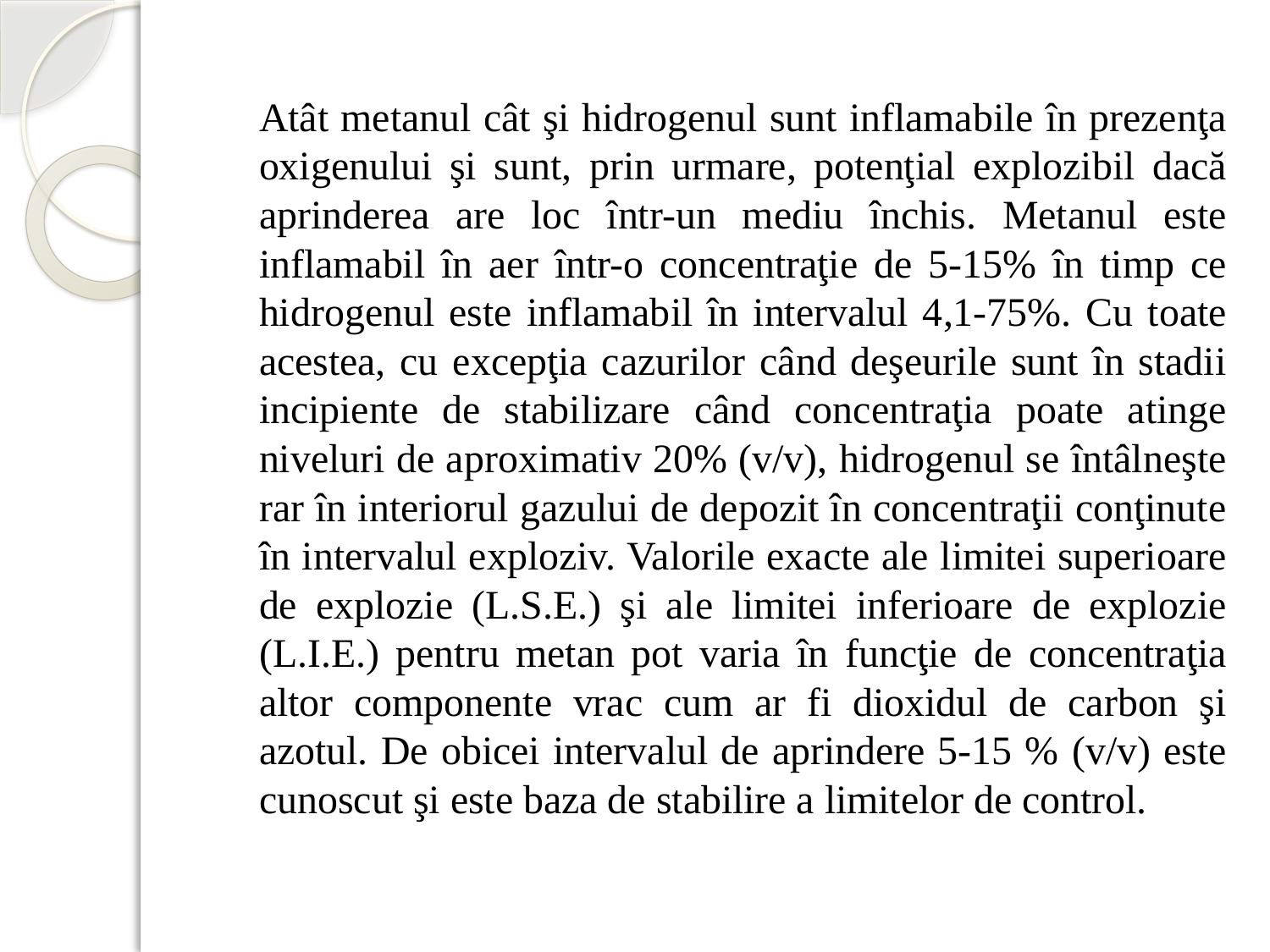

Atât metanul cât şi hidrogenul sunt inflamabile în prezenţa oxigenului şi sunt, prin urmare, potenţial explozibil dacă aprinderea are loc într-un mediu închis. Metanul este inflamabil în aer într-o concentraţie de 5-15% în timp ce hidrogenul este inflamabil în intervalul 4,1-75%. Cu toate acestea, cu excepţia cazurilor când deşeurile sunt în stadii incipiente de stabilizare când concentraţia poate atinge niveluri de aproximativ 20% (v/v), hidrogenul se întâlneşte rar în interiorul gazului de depozit în concentraţii conţinute în intervalul exploziv. Valorile exacte ale limitei superioare de explozie (L.S.E.) şi ale limitei inferioare de explozie (L.I.E.) pentru metan pot varia în funcţie de concentraţia altor componente vrac cum ar fi dioxidul de carbon şi azotul. De obicei intervalul de aprindere 5-15 % (v/v) este cunoscut şi este baza de stabilire a limitelor de control.